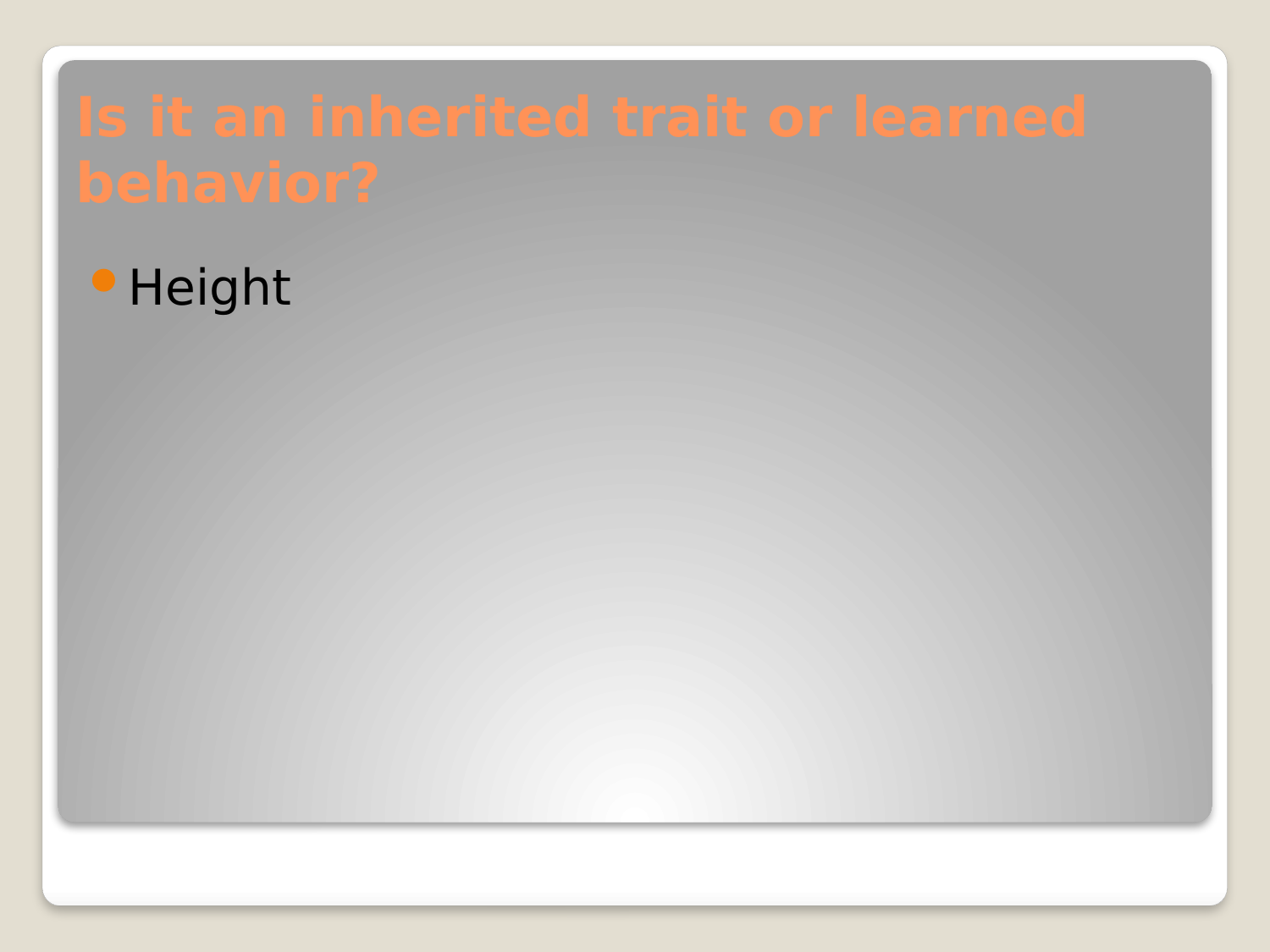

# Is it an inherited trait or learned behavior?
Height